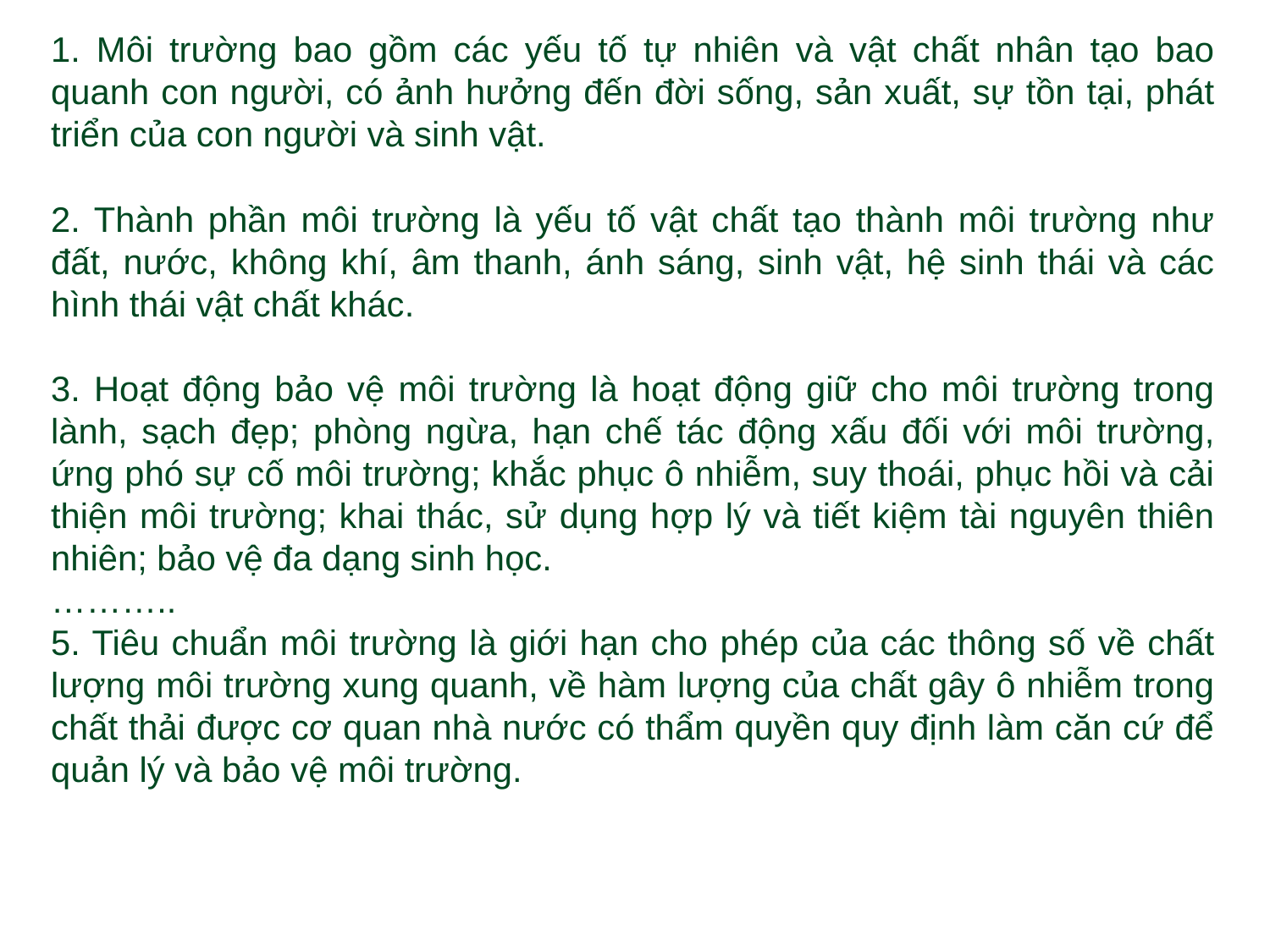

1. Môi trường bao gồm các yếu tố tự nhiên và vật chất nhân tạo bao quanh con người, có ảnh hưởng đến đời sống, sản xuất, sự tồn tại, phát triển của con người và sinh vật.

2. Thành phần môi trường là yếu tố vật chất tạo thành môi trường như đất, nước, không khí, âm thanh, ánh sáng, sinh vật, hệ sinh thái và các hình thái vật chất khác.

3. Hoạt động bảo vệ môi trường là hoạt động giữ cho môi trường trong lành, sạch đẹp; phòng ngừa, hạn chế tác động xấu đối với môi trường, ứng phó sự cố môi trường; khắc phục ô nhiễm, suy thoái, phục hồi và cải thiện môi trường; khai thác, sử dụng hợp lý và tiết kiệm tài nguyên thiên nhiên; bảo vệ đa dạng sinh học.
………..
5. Tiêu chuẩn môi trường là giới hạn cho phép của các thông số về chất lượng môi trường xung quanh, về hàm lượng của chất gây ô nhiễm trong chất thải được cơ quan nhà nước có thẩm quyền quy định làm căn cứ để quản lý và bảo vệ môi trường.